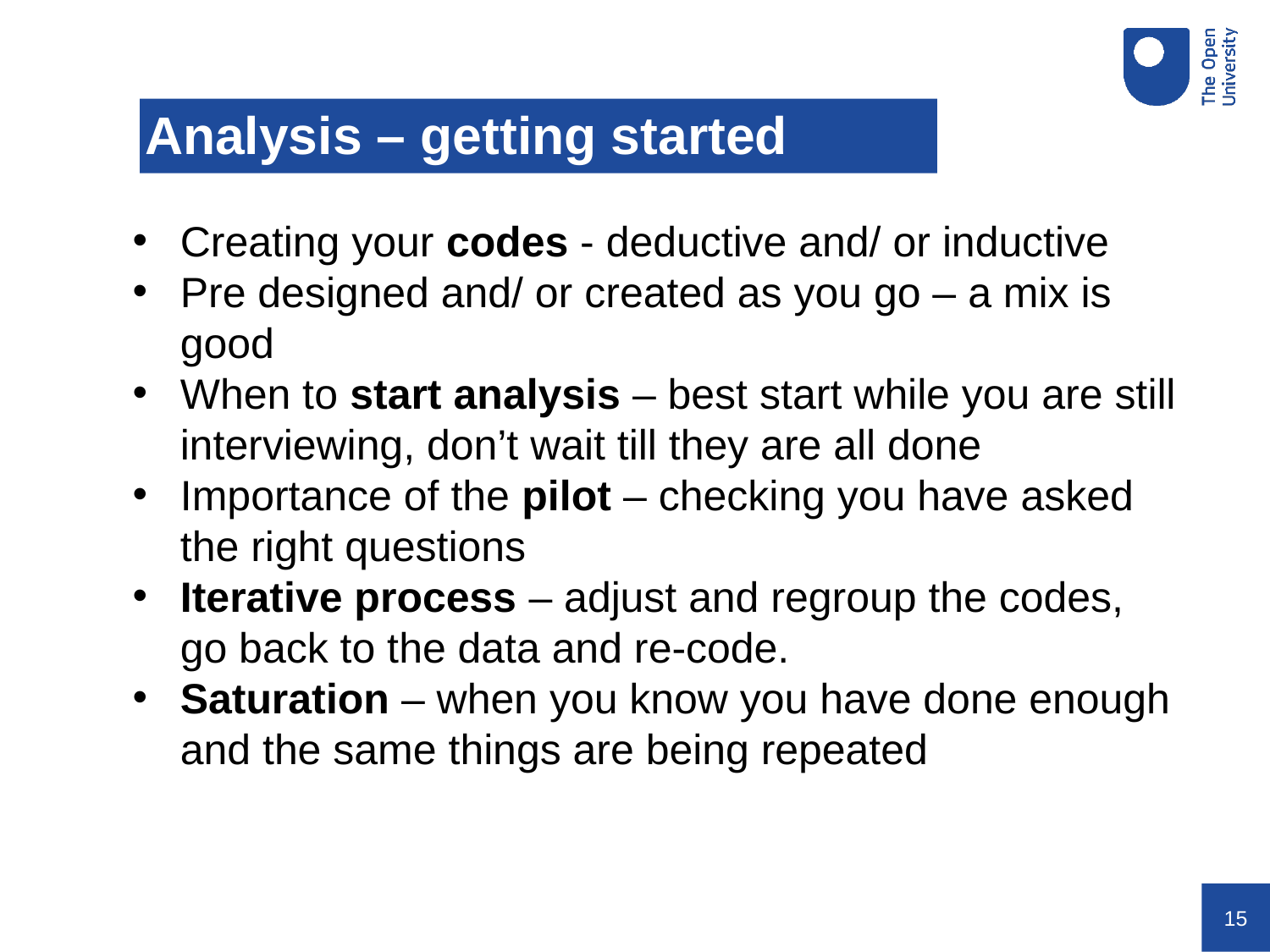

Analysis – getting started
Creating your codes - deductive and/ or inductive
Pre designed and/ or created as you go – a mix is good
When to start analysis – best start while you are still interviewing, don’t wait till they are all done
Importance of the pilot – checking you have asked the right questions
Iterative process – adjust and regroup the codes, go back to the data and re-code.
Saturation – when you know you have done enough and the same things are being repeated